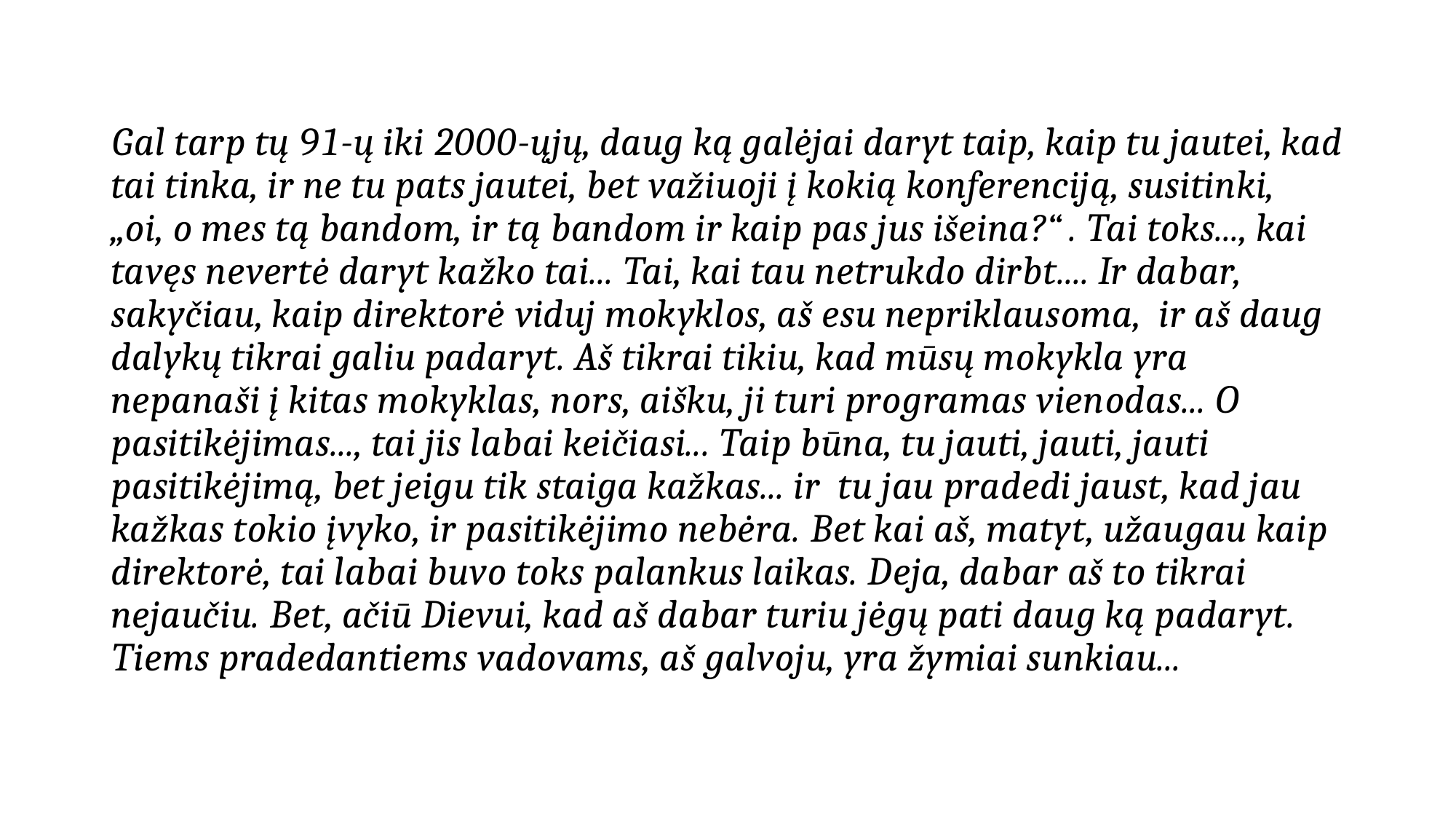

Gal tarp tų 91-ų iki 2000-ųjų, daug ką galėjai daryt taip, kaip tu jautei, kad tai tinka, ir ne tu pats jautei, bet važiuoji į kokią konferenciją, susitinki,  „oi, o mes tą bandom, ir tą bandom ir kaip pas jus išeina?“ . Tai toks..., kai tavęs nevertė daryt kažko tai... Tai, kai tau netrukdo dirbt.... Ir dabar, sakyčiau, kaip direktorė viduj mokyklos, aš esu nepriklausoma,  ir aš daug dalykų tikrai galiu padaryt. Aš tikrai tikiu, kad mūsų mokykla yra nepanaši į kitas mokyklas, nors, aišku, ji turi programas vienodas... O pasitikėjimas..., tai jis labai keičiasi... Taip būna, tu jauti, jauti, jauti pasitikėjimą, bet jeigu tik staiga kažkas... ir  tu jau pradedi jaust, kad jau kažkas tokio įvyko, ir pasitikėjimo nebėra. Bet kai aš, matyt, užaugau kaip direktorė, tai labai buvo toks palankus laikas. Deja, dabar aš to tikrai nejaučiu. Bet, ačiū Dievui, kad aš dabar turiu jėgų pati daug ką padaryt. Tiems pradedantiems vadovams, aš galvoju, yra žymiai sunkiau...